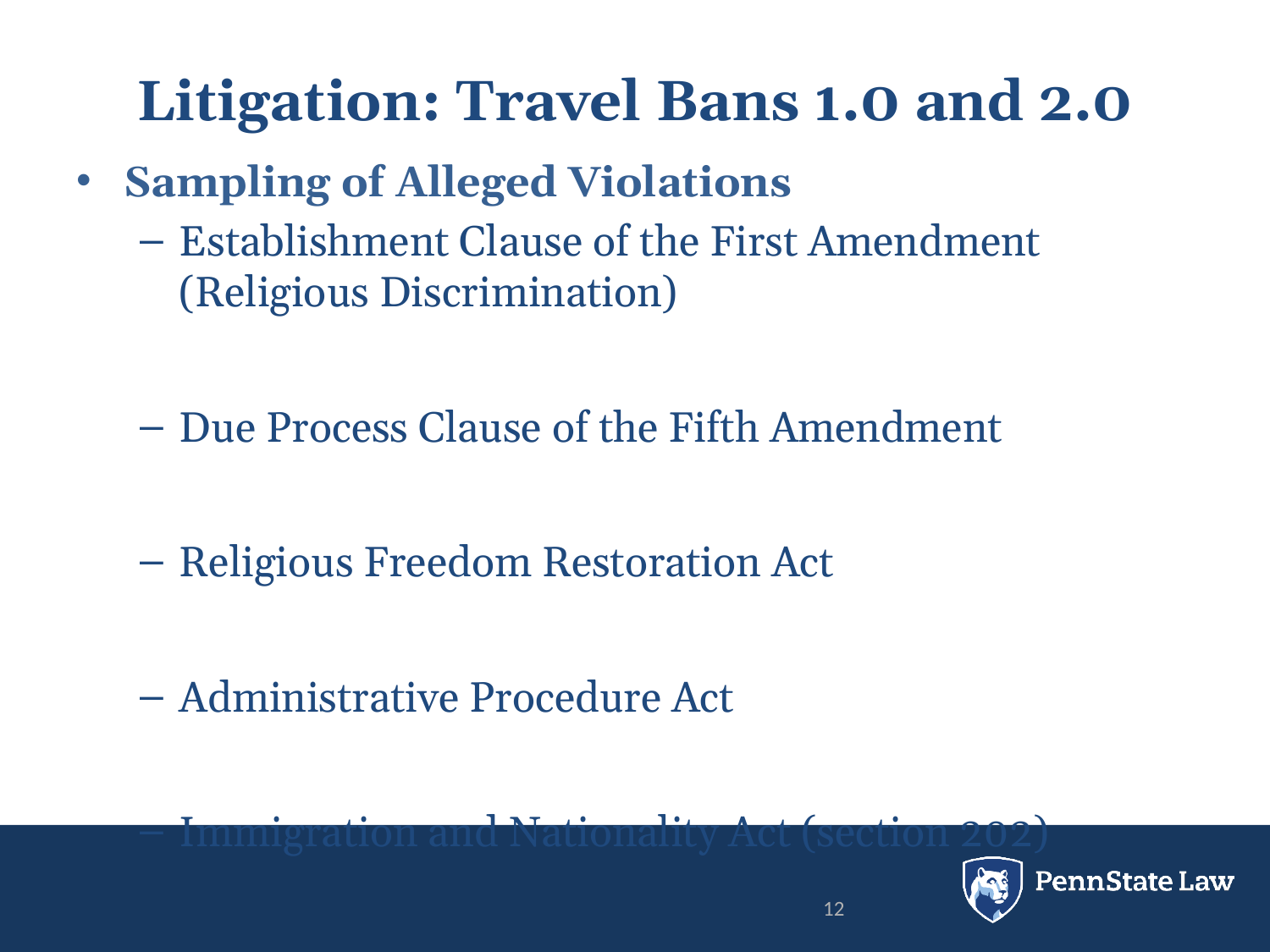

# Litigation: Travel Bans 1.0 and 2.0
Sampling of Alleged Violations
Establishment Clause of the First Amendment (Religious Discrimination)

Due Process Clause of the Fifth Amendment

Religious Freedom Restoration Act

Administrative Procedure Act

Immigration and Nationality Act (section 202)

12